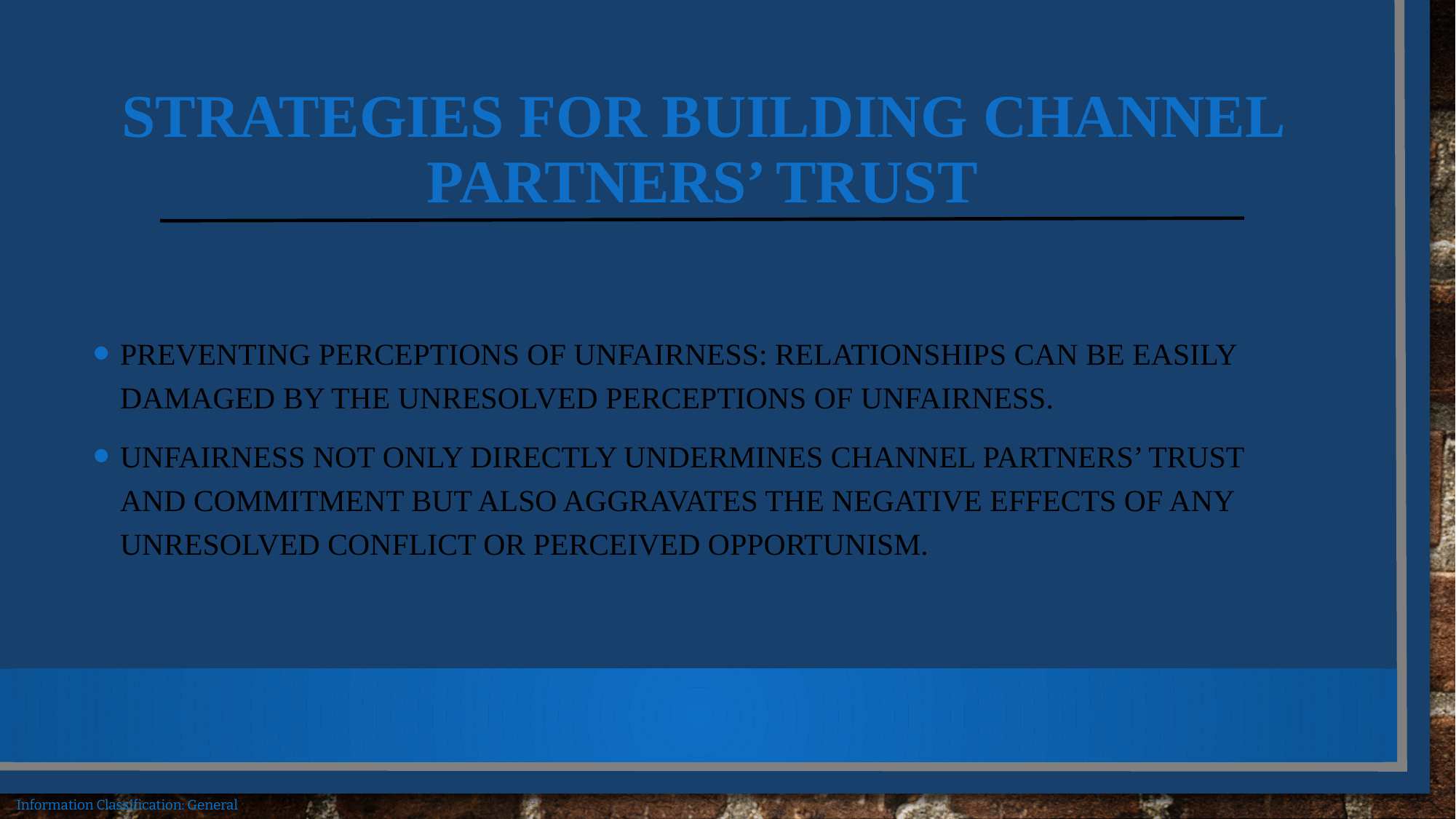

# Strategies for Building Channel Partners’ Trust
Preventing perceptions of unfairness: Relationships can be easily damaged by the unresolved perceptions of unfairness.
Unfairness not only directly undermines channel partners’ trust and commitment but also aggravates the negative effects of any unresolved conflict or perceived opportunism.